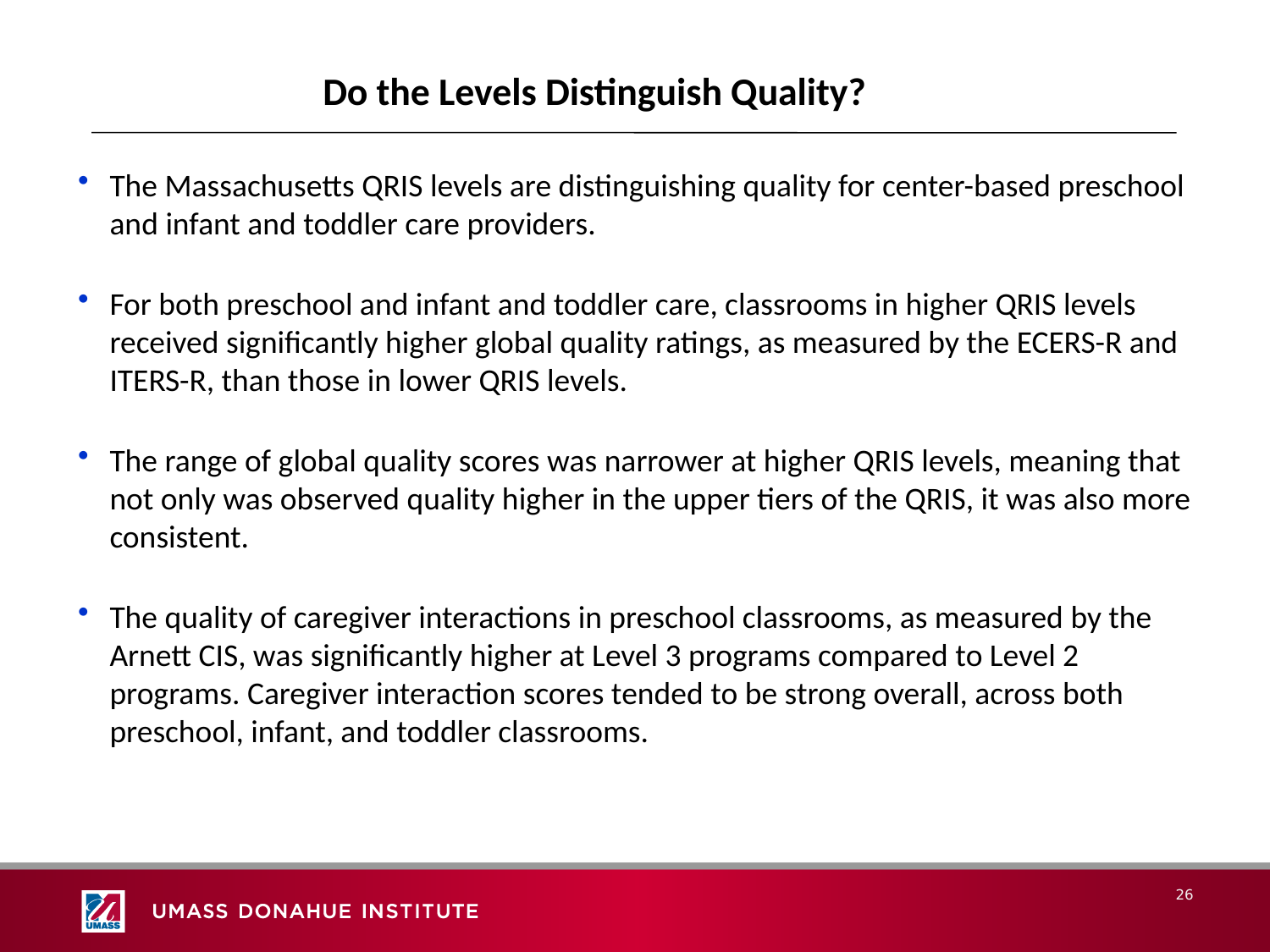

# Do the Levels Distinguish Quality?
The Massachusetts QRIS levels are distinguishing quality for center-based preschool and infant and toddler care providers.
For both preschool and infant and toddler care, classrooms in higher QRIS levels received significantly higher global quality ratings, as measured by the ECERS-R and ITERS-R, than those in lower QRIS levels.
The range of global quality scores was narrower at higher QRIS levels, meaning that not only was observed quality higher in the upper tiers of the QRIS, it was also more consistent.
The quality of caregiver interactions in preschool classrooms, as measured by the Arnett CIS, was significantly higher at Level 3 programs compared to Level 2 programs. Caregiver interaction scores tended to be strong overall, across both preschool, infant, and toddler classrooms.
26